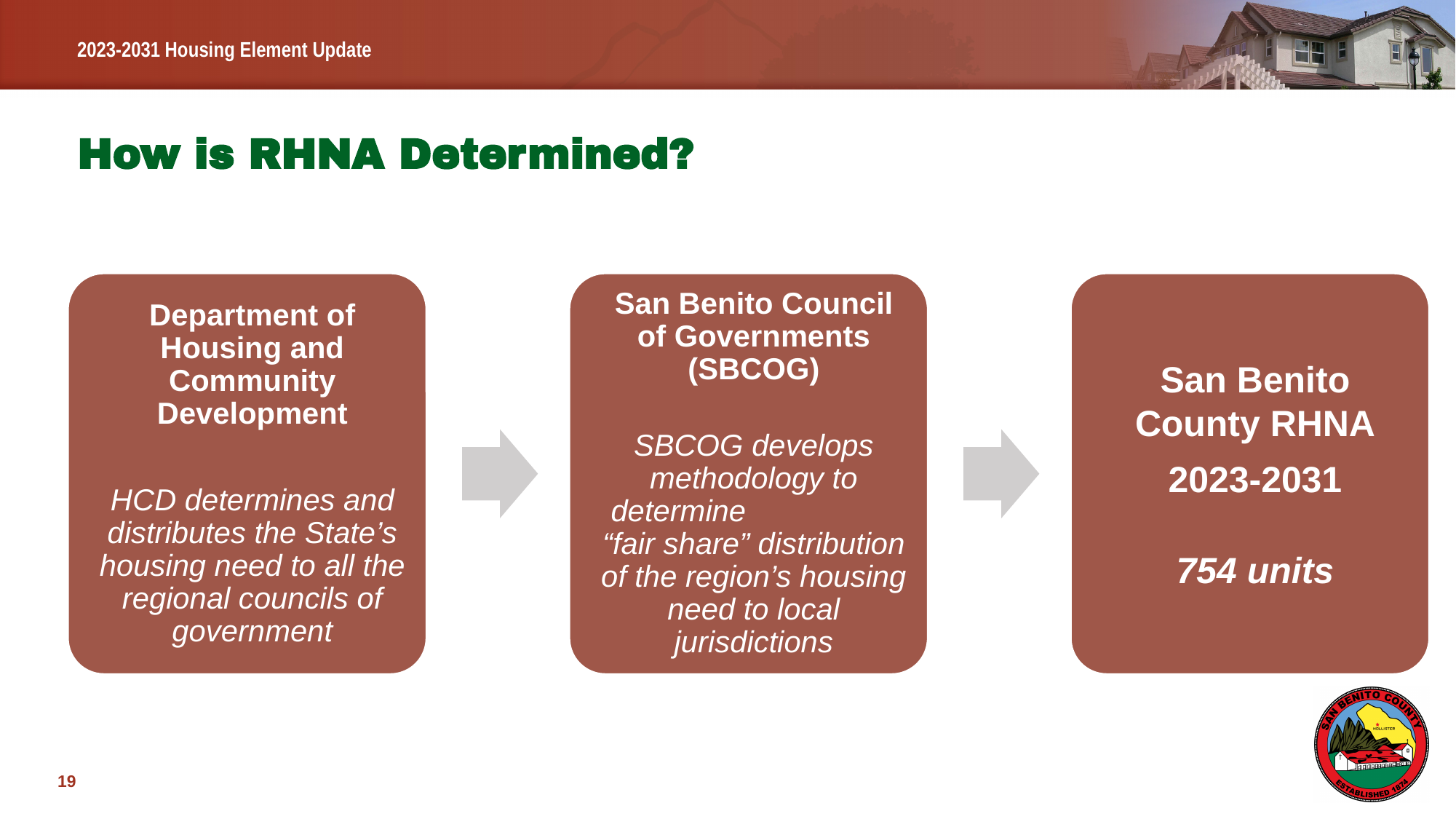

# How is RHNA Determined?
Department of Housing and Community Development

HCD determines and distributes the State’s housing need to all the regional councils of government

San Benito Council of Governments (SBCOG)
SBCOG develops methodology to determine                   “fair share” distribution of the region’s housing need to local jurisdictions

San Benito County RHNA
2023-2031
754 units
19